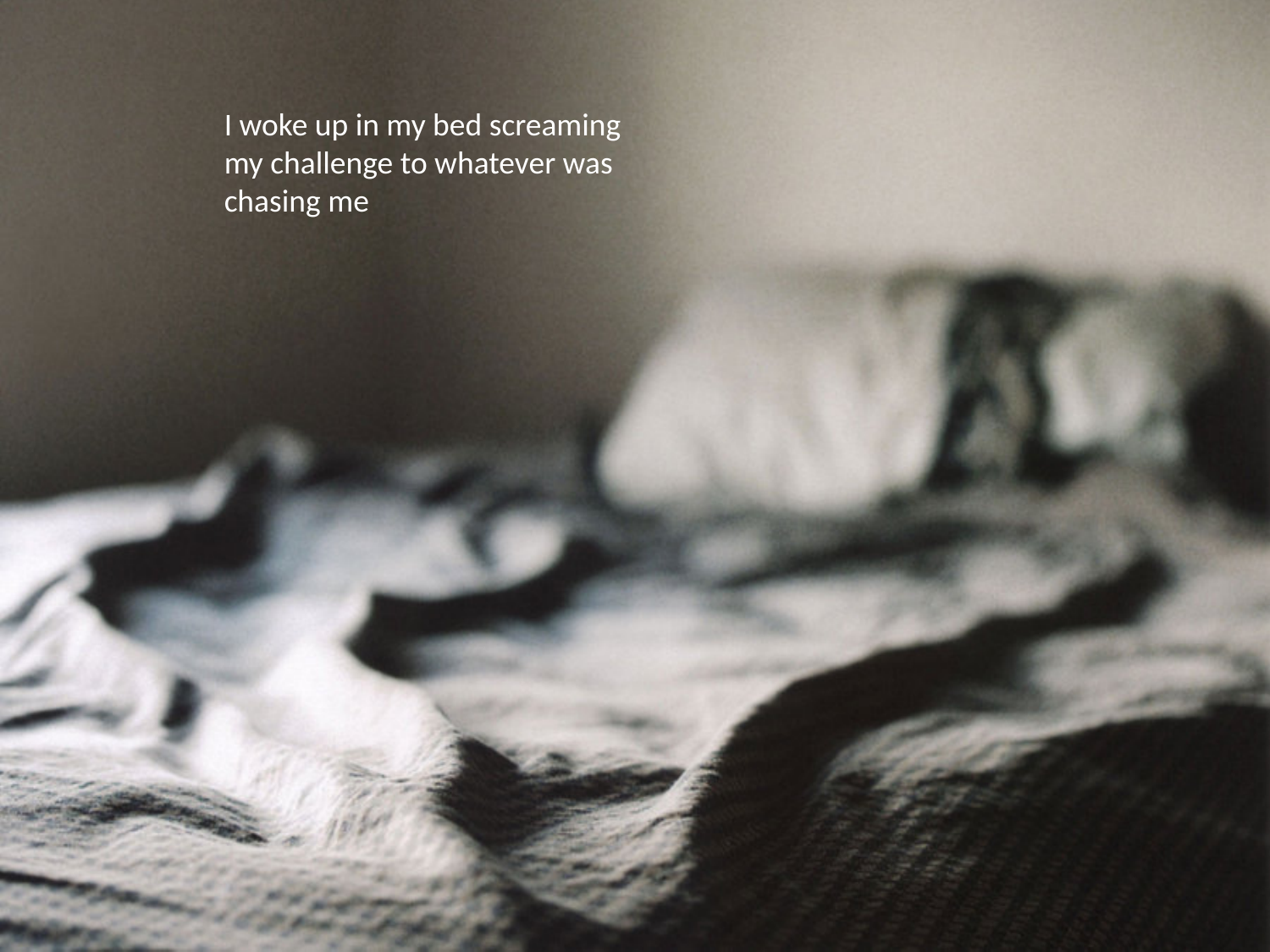

I woke up in my bed screaming my challenge to whatever was chasing me